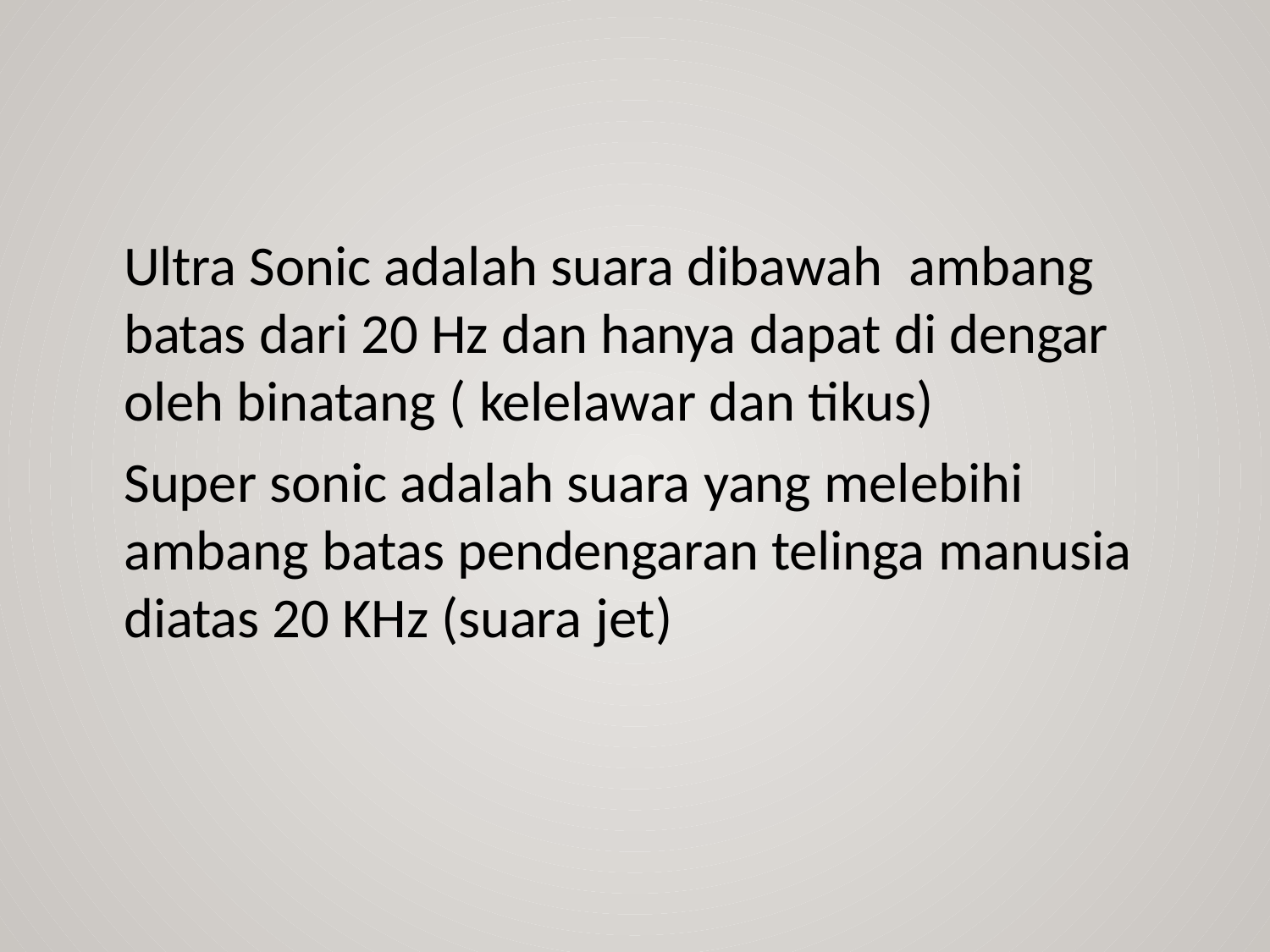

Ultra Sonic adalah suara dibawah ambang
batas dari 20 Hz dan hanya dapat di dengar
oleh binatang ( kelelawar dan tikus)
Super sonic adalah suara yang melebihi
ambang batas pendengaran telinga manusia
diatas 20 KHz (suara jet)